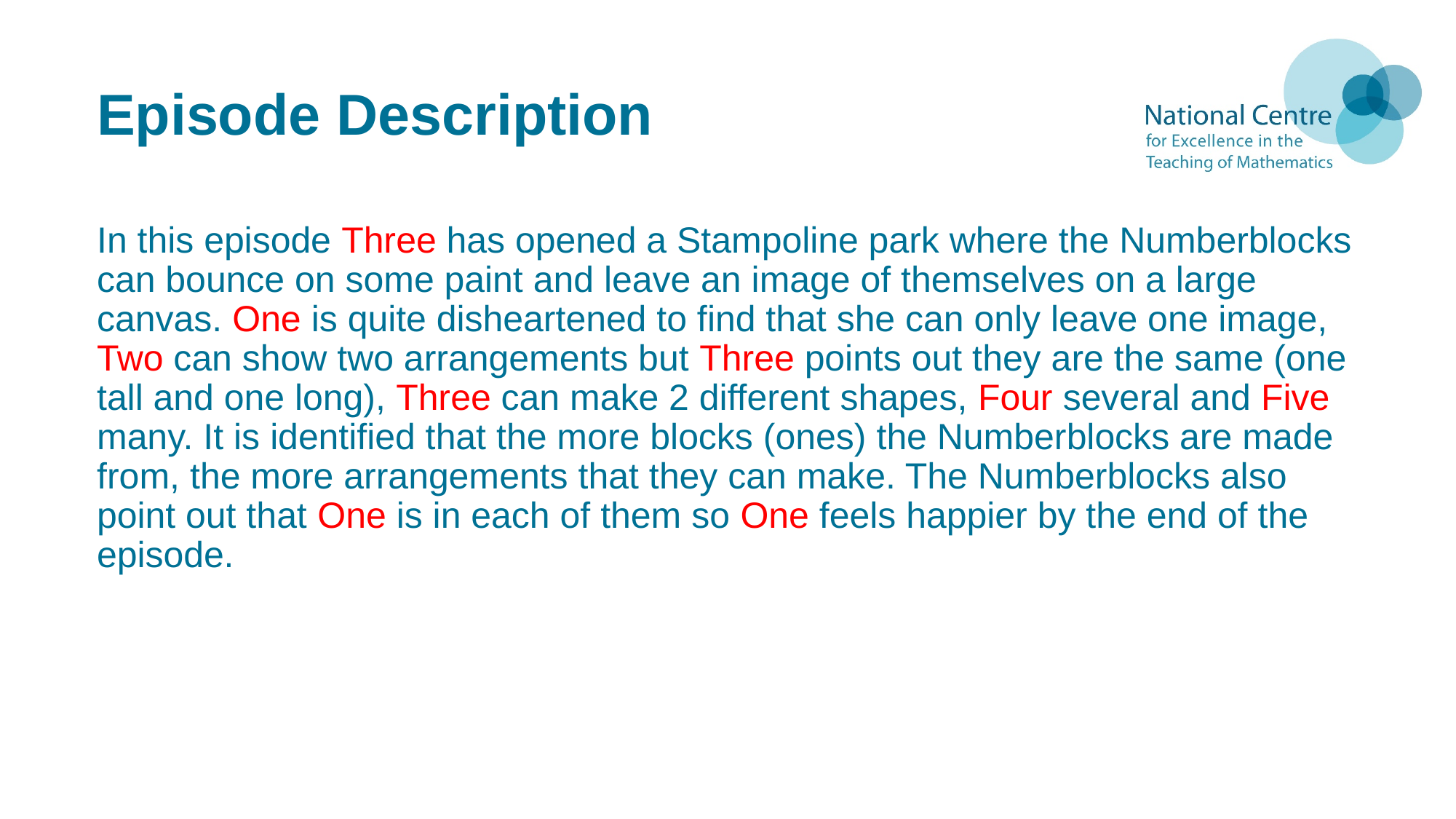

# Episode Description
In this episode Three has opened a Stampoline park where the Numberblocks can bounce on some paint and leave an image of themselves on a large canvas. One is quite disheartened to find that she can only leave one image, Two can show two arrangements but Three points out they are the same (one tall and one long), Three can make 2 different shapes, Four several and Five many. It is identified that the more blocks (ones) the Numberblocks are made from, the more arrangements that they can make. The Numberblocks also point out that One is in each of them so One feels happier by the end of the episode.